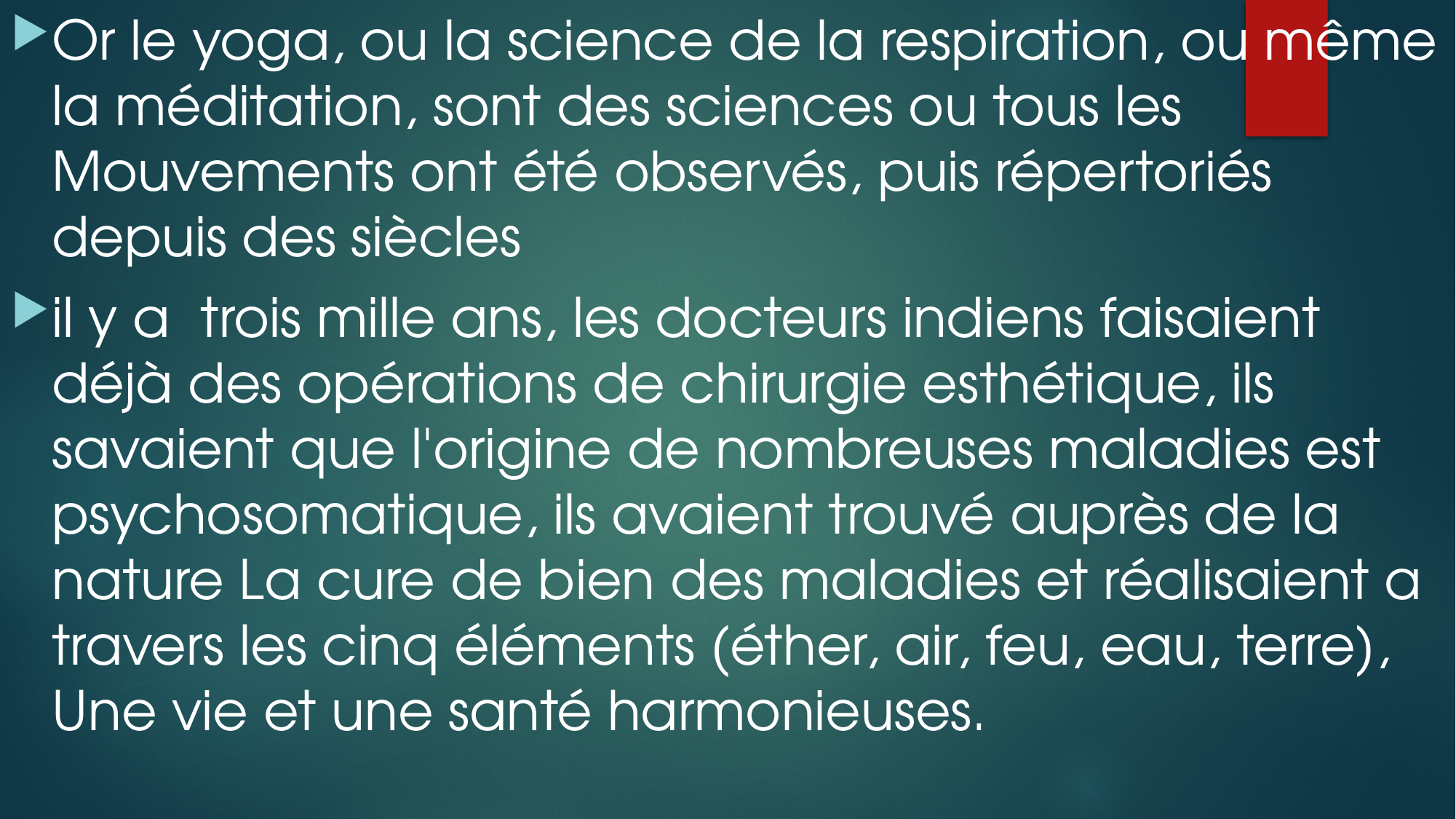

Or le yoga, ou la science de la respiration, ou même la méditation, sont des sciences ou tous les Mouvements ont été observés, puis répertoriés depuis des siècles
il y a  trois mille ans, les docteurs indiens faisaient déjà des opérations de chirurgie esthétique, ils savaient que l'origine de nombreuses maladies est psychosomatique, ils avaient trouvé auprès de la nature La cure de bien des maladies et réalisaient a travers les cinq éléments (éther, air, feu, eau, terre), Une vie et une santé harmonieuses.